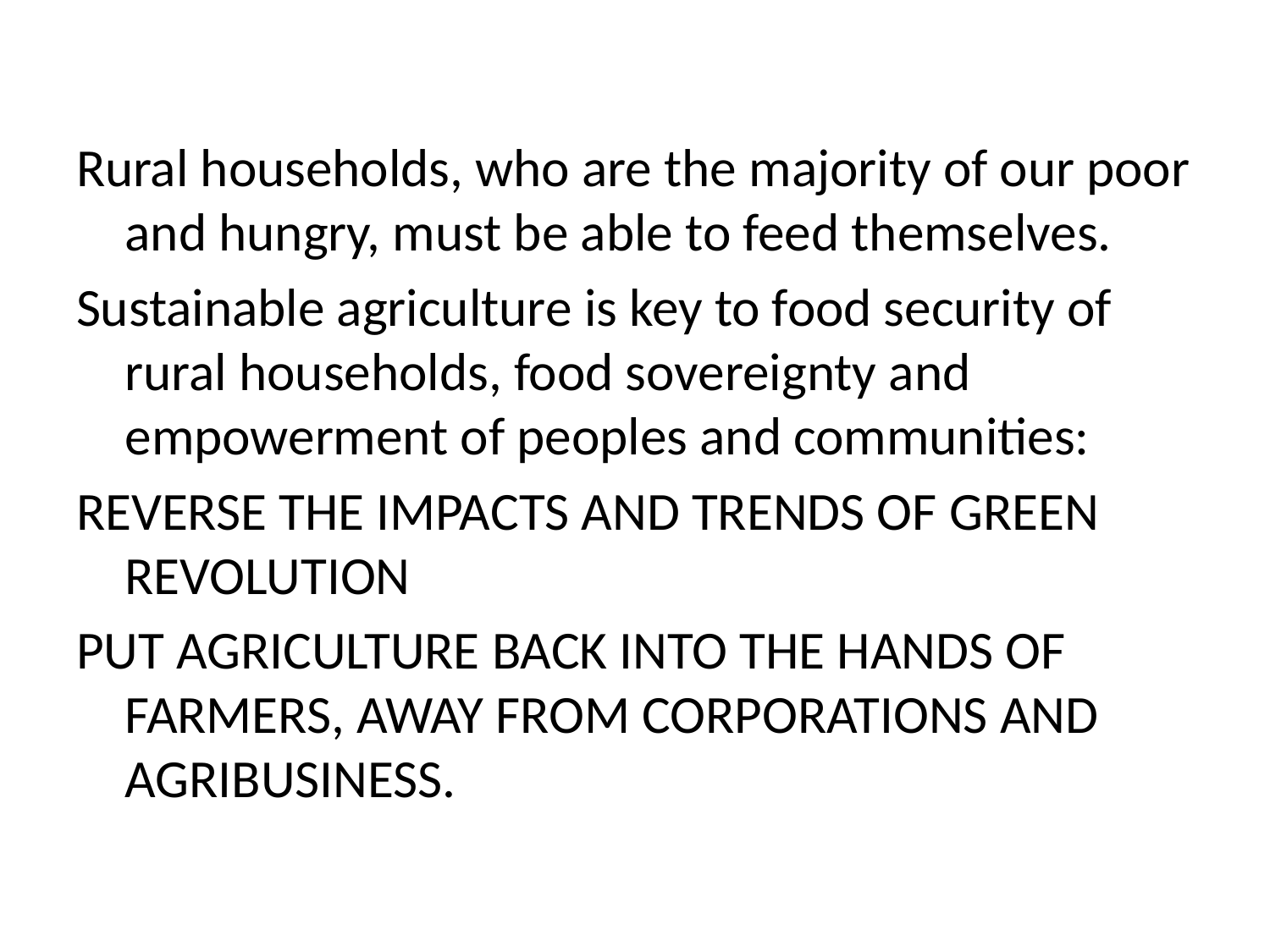

Rural households, who are the majority of our poor and hungry, must be able to feed themselves.
Sustainable agriculture is key to food security of rural households, food sovereignty and empowerment of peoples and communities:
REVERSE THE IMPACTS AND TRENDS OF GREEN REVOLUTION
PUT AGRICULTURE BACK INTO THE HANDS OF FARMERS, AWAY FROM CORPORATIONS AND AGRIBUSINESS.